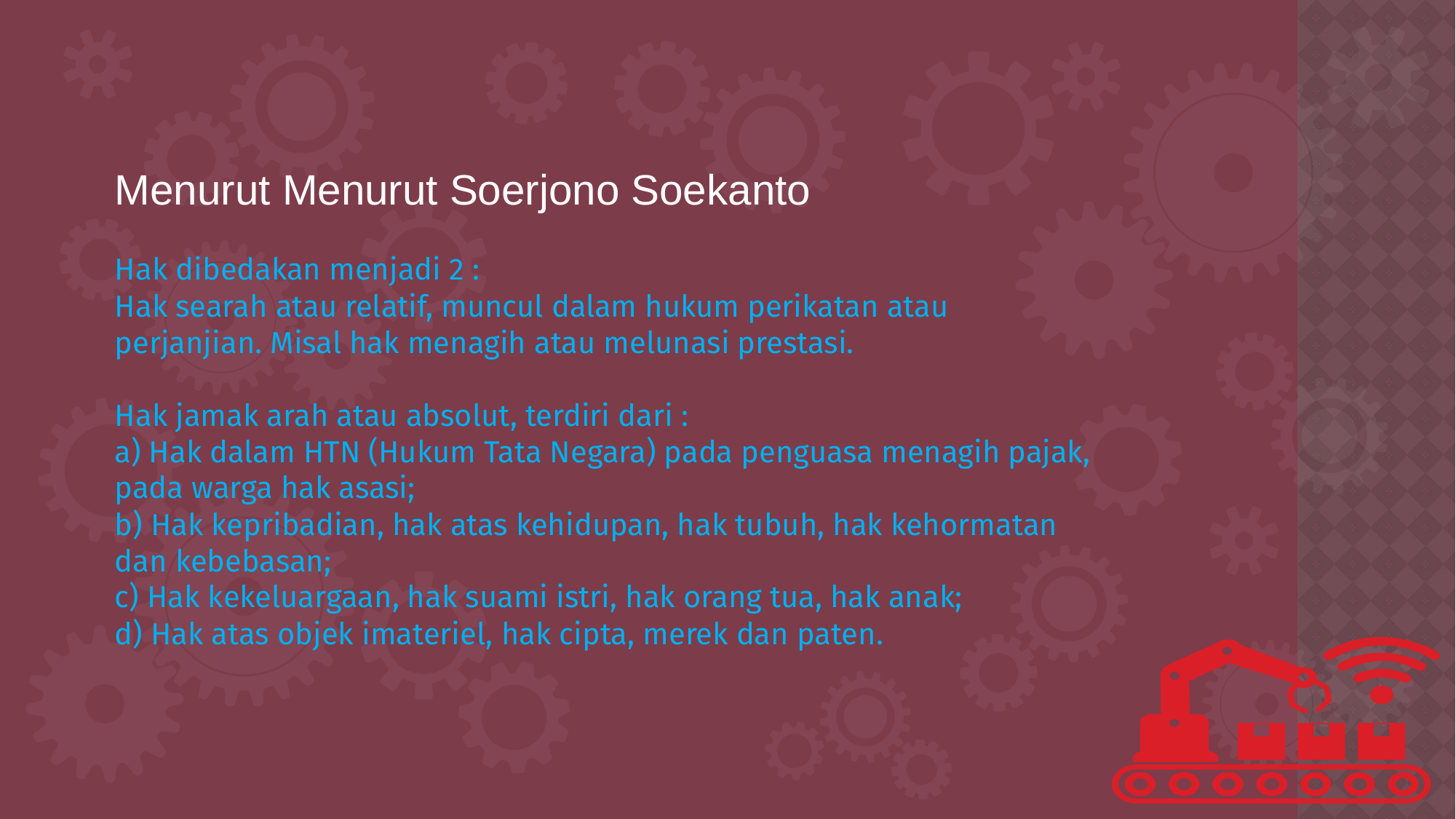

Menurut Menurut Soerjono Soekanto

Hak dibedakan menjadi 2 :
Hak searah atau relatif, muncul dalam hukum perikatan atau perjanjian. Misal hak menagih atau melunasi prestasi.

Hak jamak arah atau absolut, terdiri dari :
a) Hak dalam HTN (Hukum Tata Negara) pada penguasa menagih pajak, pada warga hak asasi;
b) Hak kepribadian, hak atas kehidupan, hak tubuh, hak kehormatan dan kebebasan;
c) Hak kekeluargaan, hak suami istri, hak orang tua, hak anak;
d) Hak atas objek imateriel, hak cipta, merek dan paten.